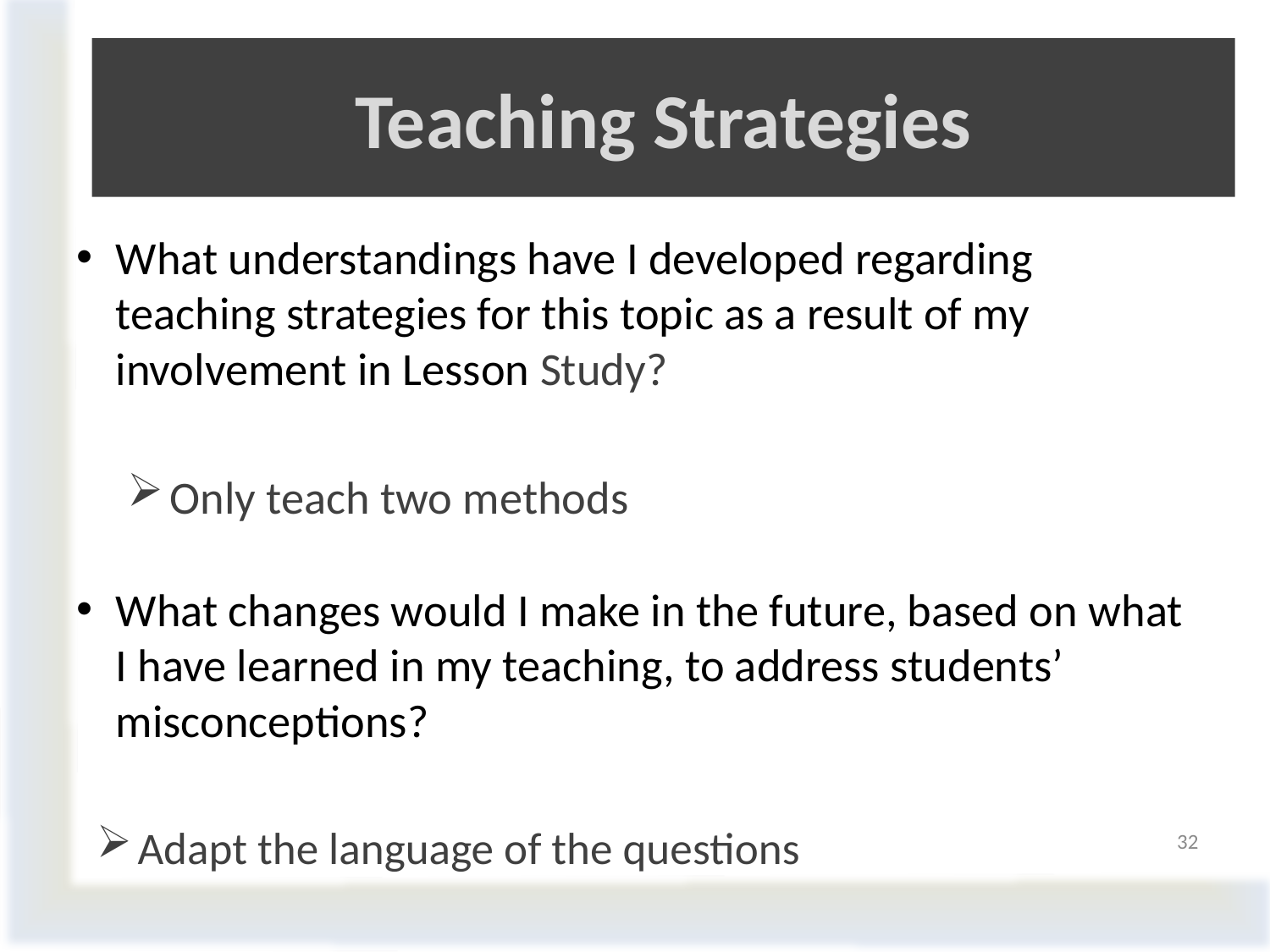

# Teaching Strategies
What understandings have I developed regarding teaching strategies for this topic as a result of my involvement in Lesson Study?

Only teach two methods

What changes would I make in the future, based on what I have learned in my teaching, to address students’ misconceptions?

Adapt the language of the questions
32